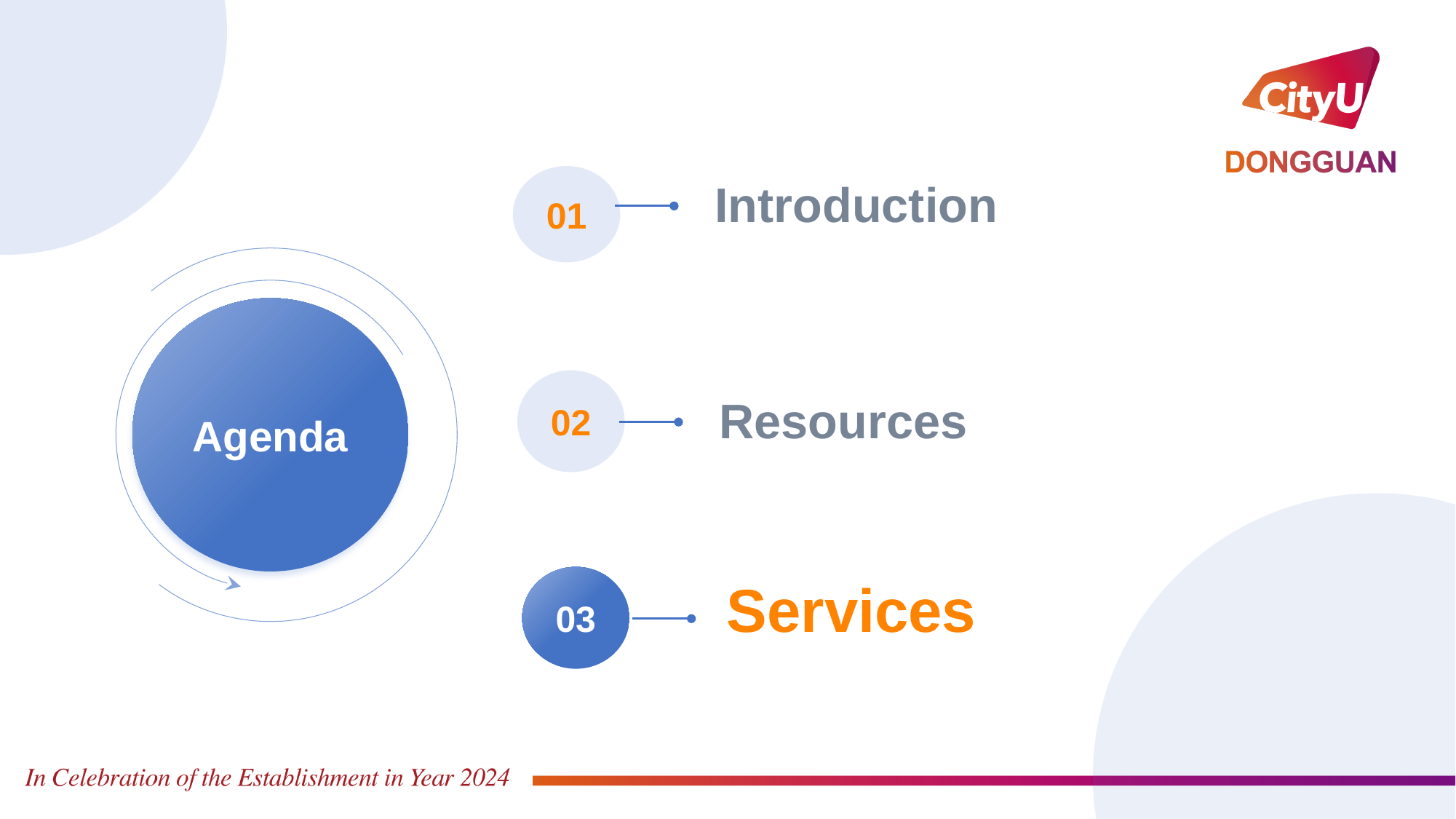

01
Introduction

Agenda
02
Resources
03
Services